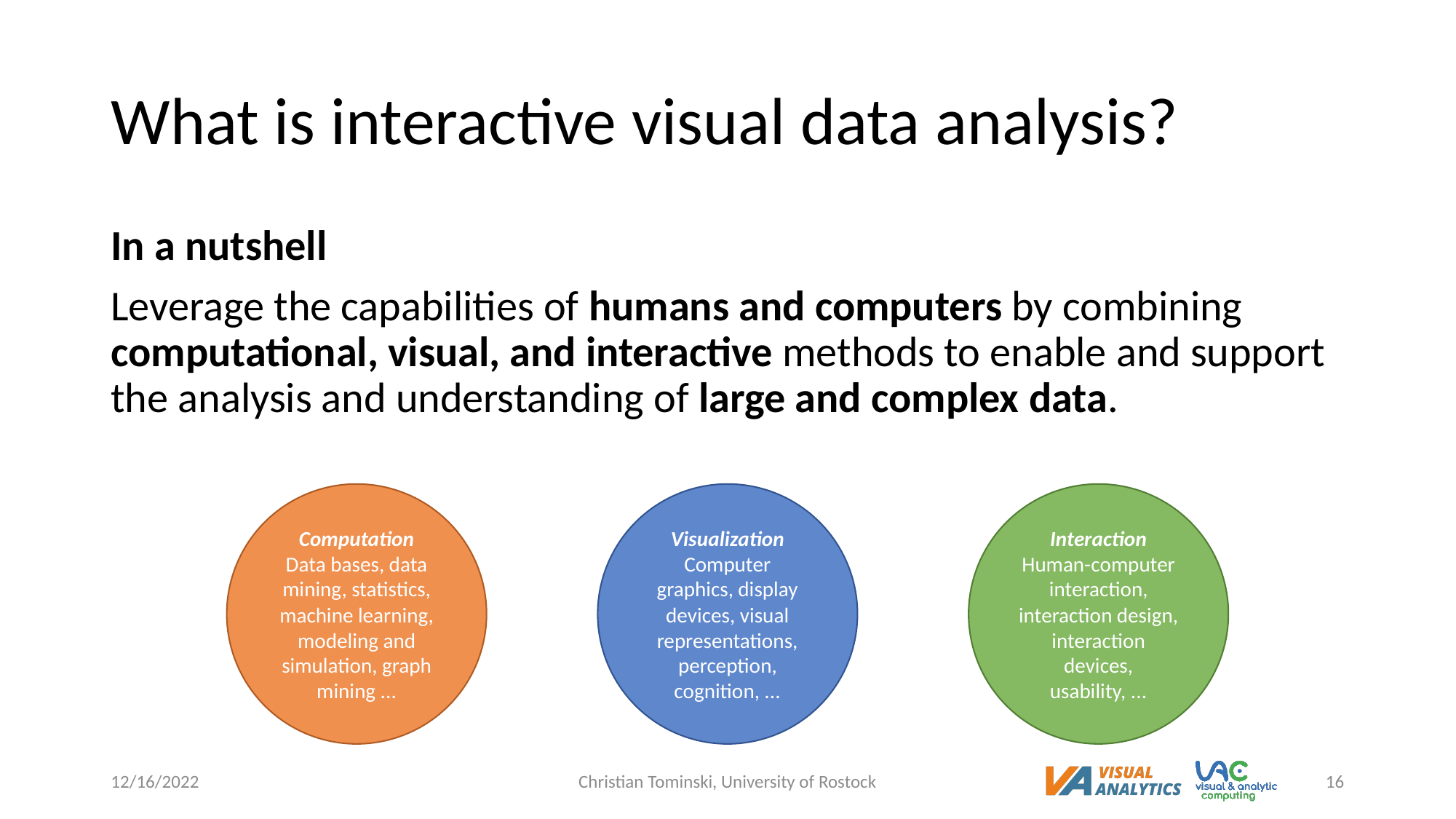

# What is interactive visual data analysis?
In a nutshell
Leverage the capabilities of humans and computers by combining computational, visual, and interactive methods to enable and support the analysis and understanding of large and complex data.
Computation
Data bases, data mining, statistics, machine learning, modeling and simulation, graph mining ...
Visualization
Computer graphics, display devices, visual representations, perception, cognition, ...
Interaction
Human-computer interaction, interaction design, interaction devices, usability, ...
12/16/2022
Christian Tominski, University of Rostock
16